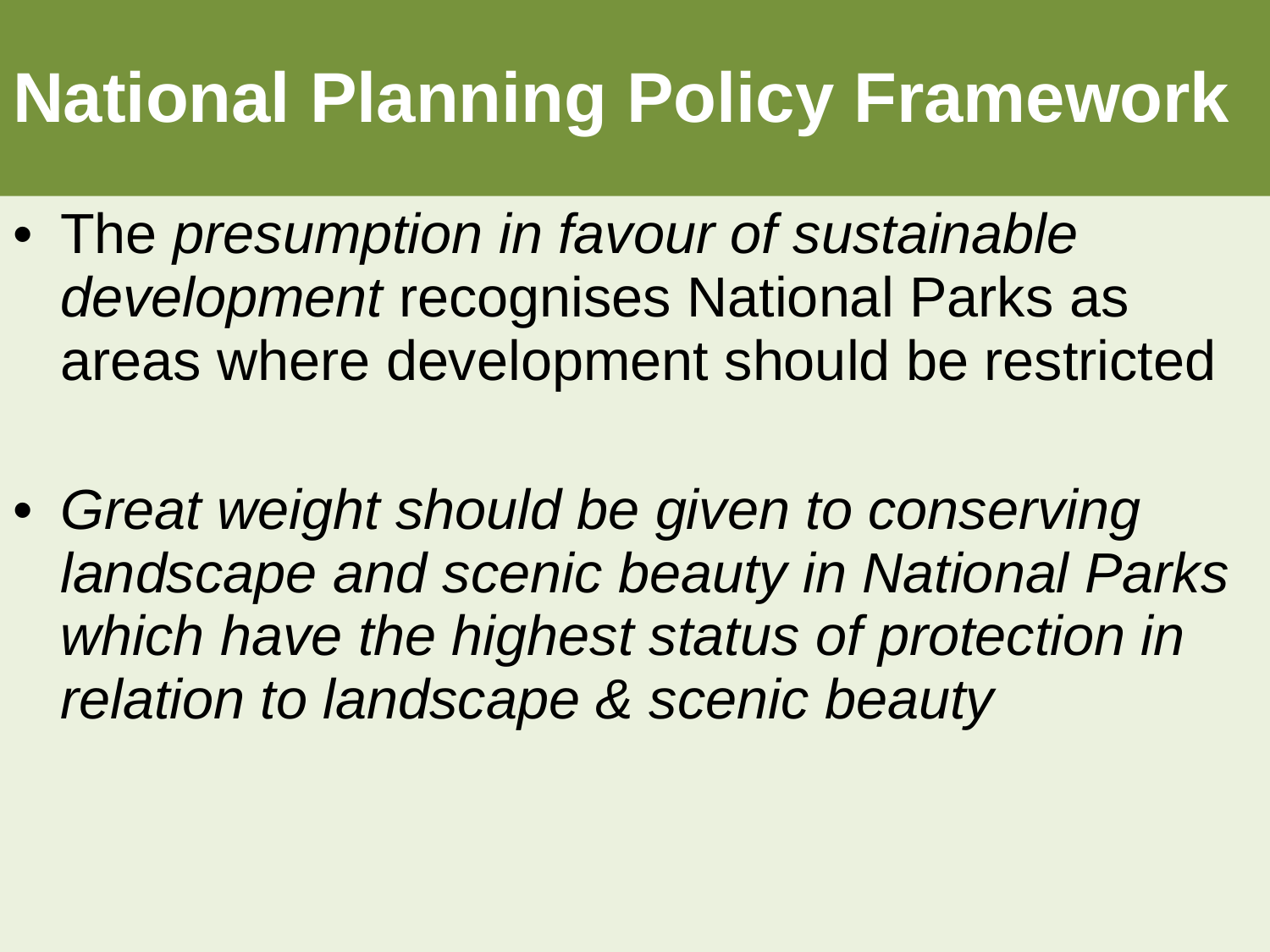

# National Planning Policy Framework
The presumption in favour of sustainable development recognises National Parks as areas where development should be restricted

Great weight should be given to conserving landscape and scenic beauty in National Parks which have the highest status of protection in relation to landscape & scenic beauty